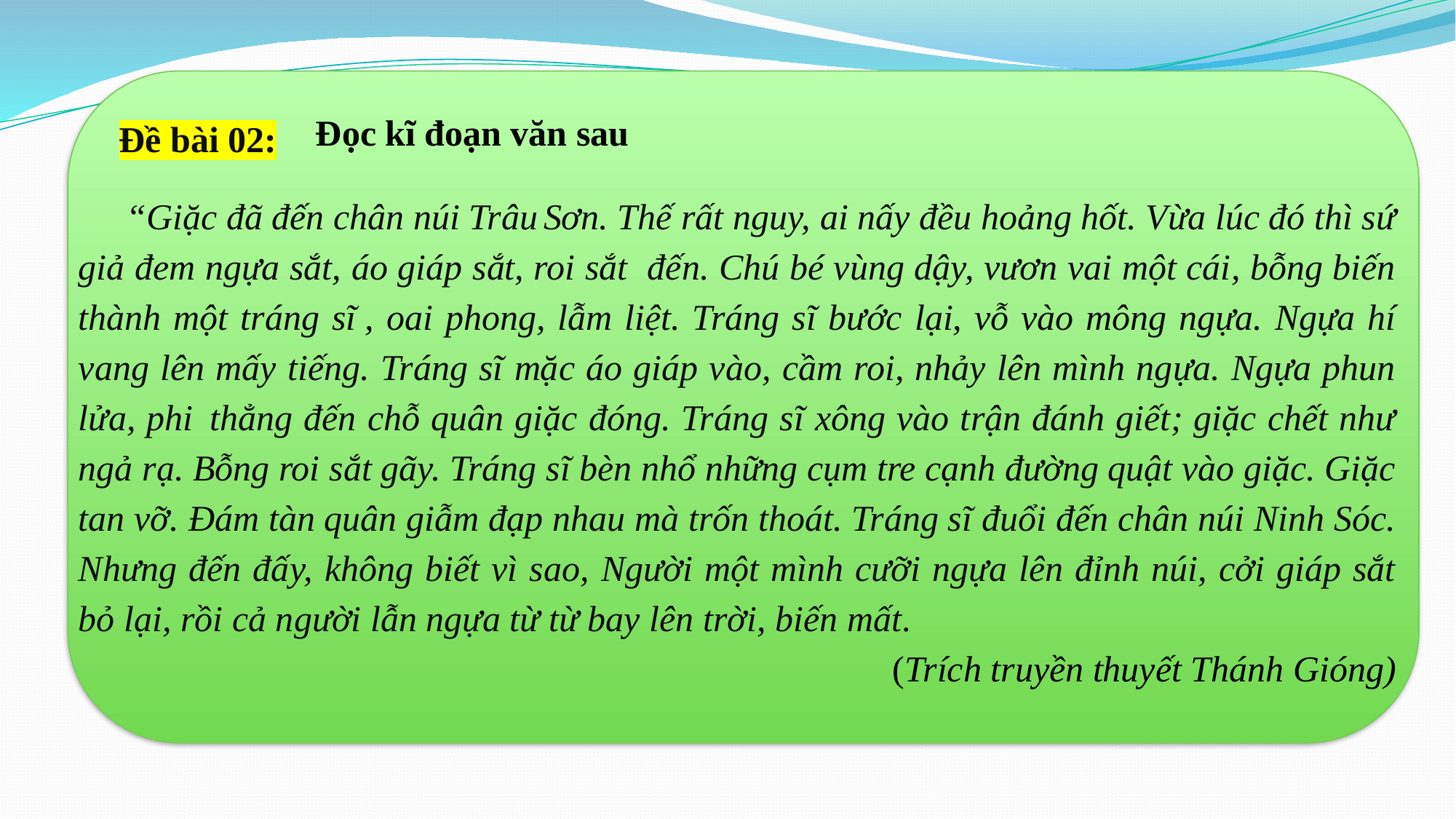

Đọc kĩ đoạn văn sau
Đề bài 02:
	“Giặc đã đến chân núi Trâu Sơn. Thế rất nguy, ai nấy đều hoảng hốt. Vừa lúc đó thì sứ giả đem ngựa sắt, áo giáp sắt, roi sắt  đến. Chú bé vùng dậy, vươn vai một cái, bỗng biến thành một tráng sĩ , oai phong, lẫm liệt. Tráng sĩ bước lại, vỗ vào mông ngựa. Ngựa hí vang lên mấy tiếng. Tráng sĩ mặc áo giáp vào, cầm roi, nhảy lên mình ngựa. Ngựa phun lửa, phi  thẳng đến chỗ quân giặc đóng. Tráng sĩ xông vào trận đánh giết; giặc chết như ngả rạ. Bỗng roi sắt gãy. Tráng sĩ bèn nhổ những cụm tre cạnh đường quật vào giặc. Giặc tan vỡ. Đám tàn quân giẫm đạp nhau mà trốn thoát. Tráng sĩ đuổi đến chân núi Ninh Sóc. Nhưng đến đấy, không biết vì sao, Người một mình cưỡi ngựa lên đỉnh núi, cởi giáp sắt bỏ lại, rồi cả người lẫn ngựa từ từ bay lên trời, biến mất.
(Trích truyền thuyết Thánh Gióng)